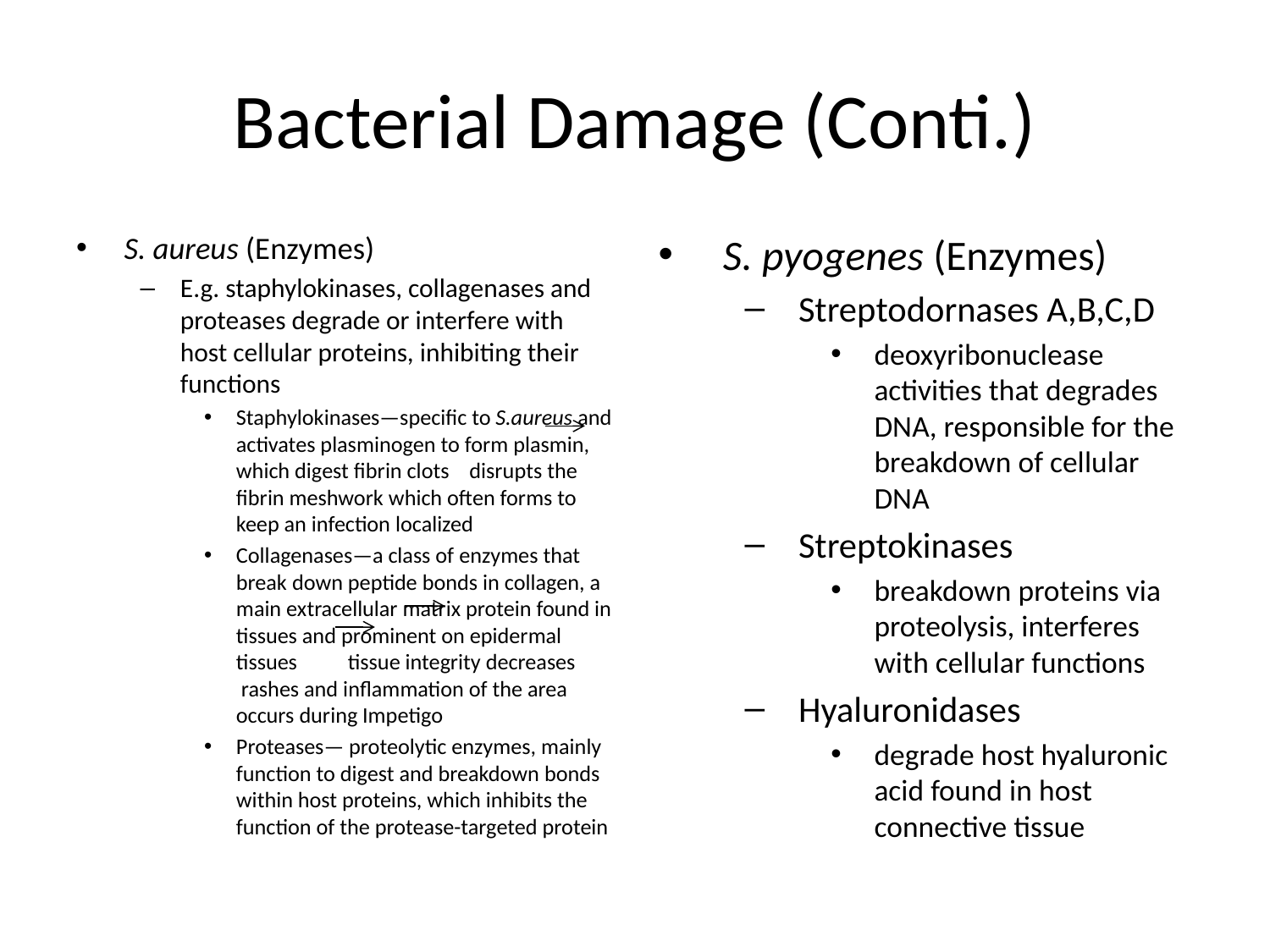

# Bacterial Damage (Conti.)
S. aureus (Enzymes)
E.g. staphylokinases, collagenases and proteases degrade or interfere with host cellular proteins, inhibiting their functions
Staphylokinases—specific to S.aureus and activates plasminogen to form plasmin, which digest fibrin clots    disrupts the fibrin meshwork which often forms to keep an infection localized
Collagenases—a class of enzymes that break down peptide bonds in collagen, a main extracellular matrix protein found in tissues and prominent on epidermal tissues          tissue integrity decreases         rashes and inflammation of the area occurs during Impetigo
Proteases— proteolytic enzymes, mainly function to digest and breakdown bonds within host proteins, which inhibits the function of the protease-targeted protein

S. pyogenes (Enzymes)
Streptodornases A,B,C,D
deoxyribonuclease activities that degrades DNA, responsible for the breakdown of cellular DNA
Streptokinases
breakdown proteins via proteolysis, interferes with cellular functions
Hyaluronidases
degrade host hyaluronic acid found in host connective tissue